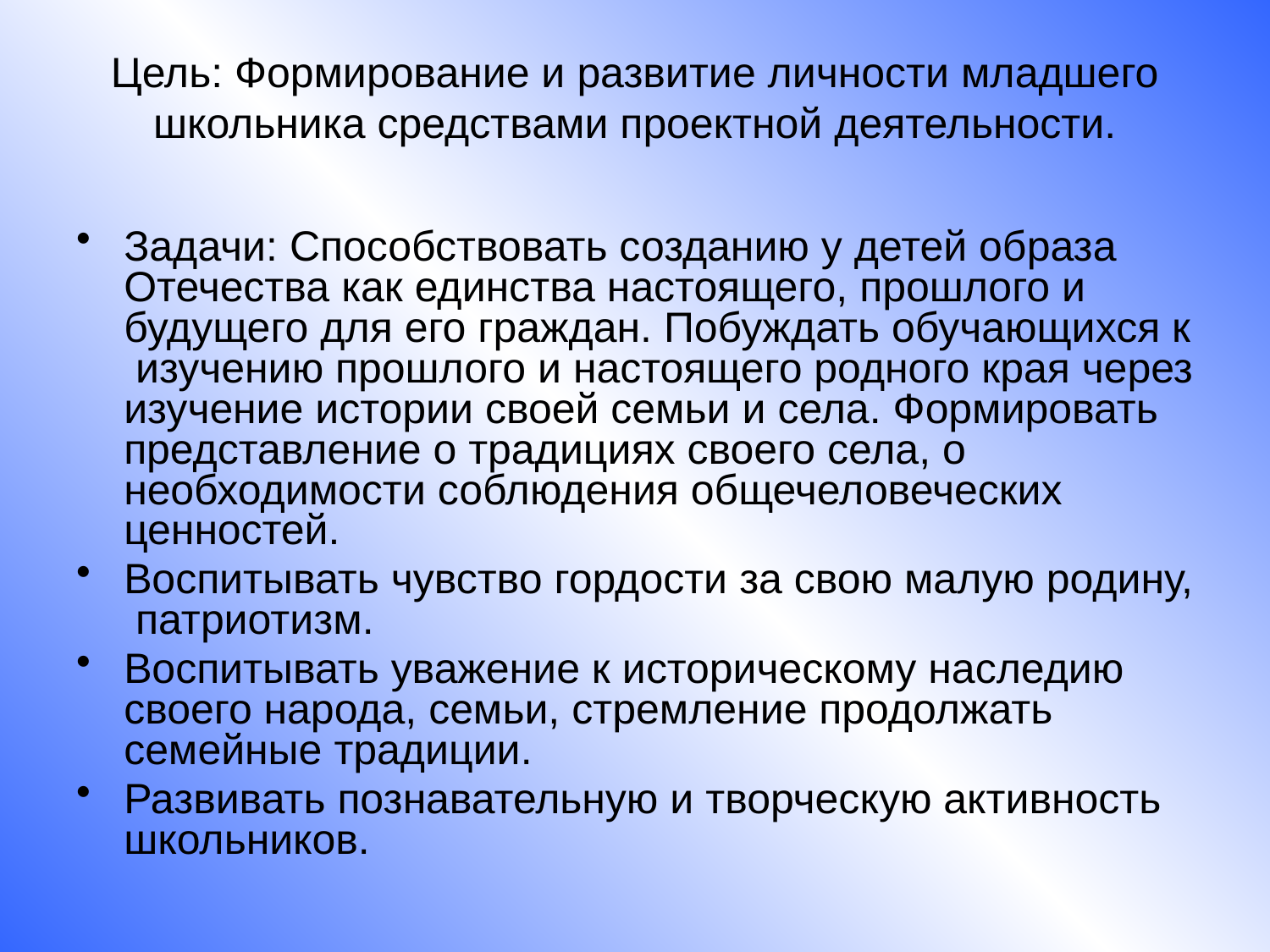

# Цель: Формирование и развитие личности младшего школьника средствами проектной деятельности.
Задачи: Способствовать созданию у детей образа Отечества как единства настоящего, прошлого и будущего для его граждан. Побуждать обучающихся к  изучению прошлого и настоящего родного края через изучение истории своей семьи и села. Формировать представление о традициях своего села, о необходимости соблюдения общечеловеческих ценностей.
Воспитывать чувство гордости за свою малую родину,  патриотизм.
Воспитывать уважение к историческому наследию своего народа, семьи, стремление продолжать семейные традиции.
Развивать познавательную и творческую активность школьников.